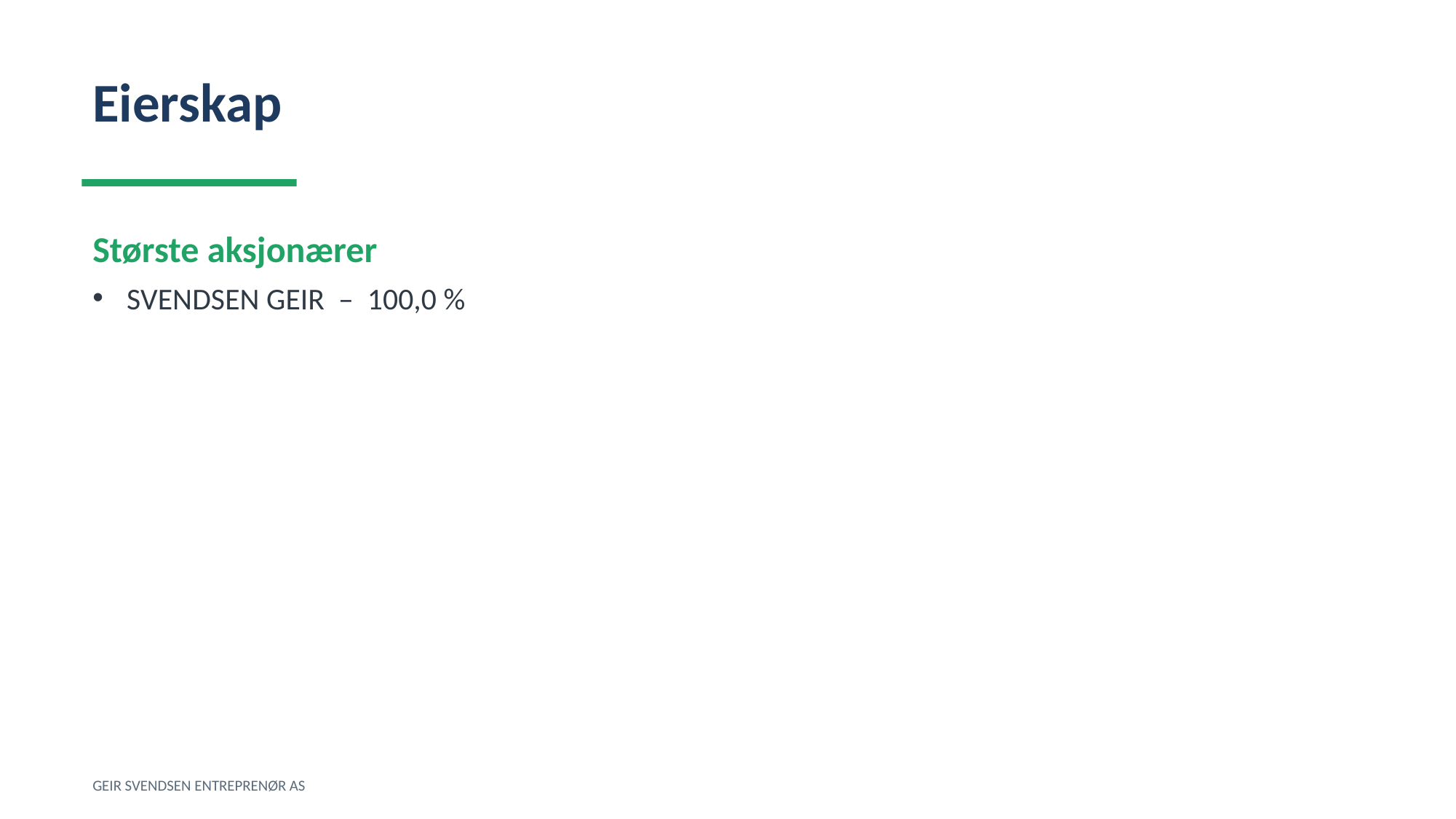

Eierskap

Største aksjonærer
SVENDSEN GEIR  –  100,0 %
GEIR SVENDSEN ENTREPRENØR AS